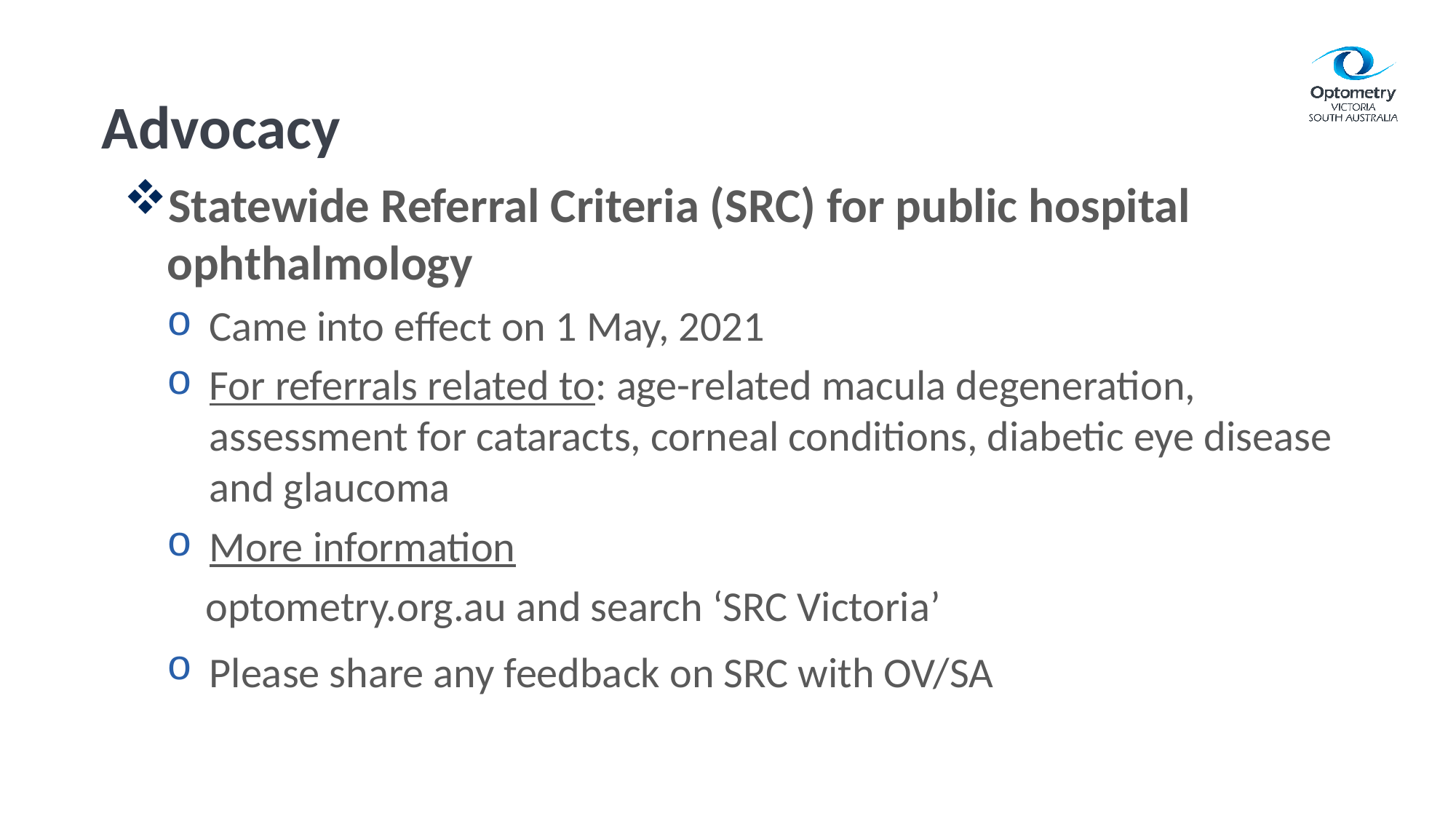

# Advocacy
Statewide Referral Criteria (SRC) for public hospital ophthalmology
Came into effect on 1 May, 2021
For referrals related to: age-related macula degeneration, assessment for cataracts, corneal conditions, diabetic eye disease and glaucoma
More information
    optometry.org.au and search ‘SRC Victoria’
Please share any feedback on SRC with OV/SA